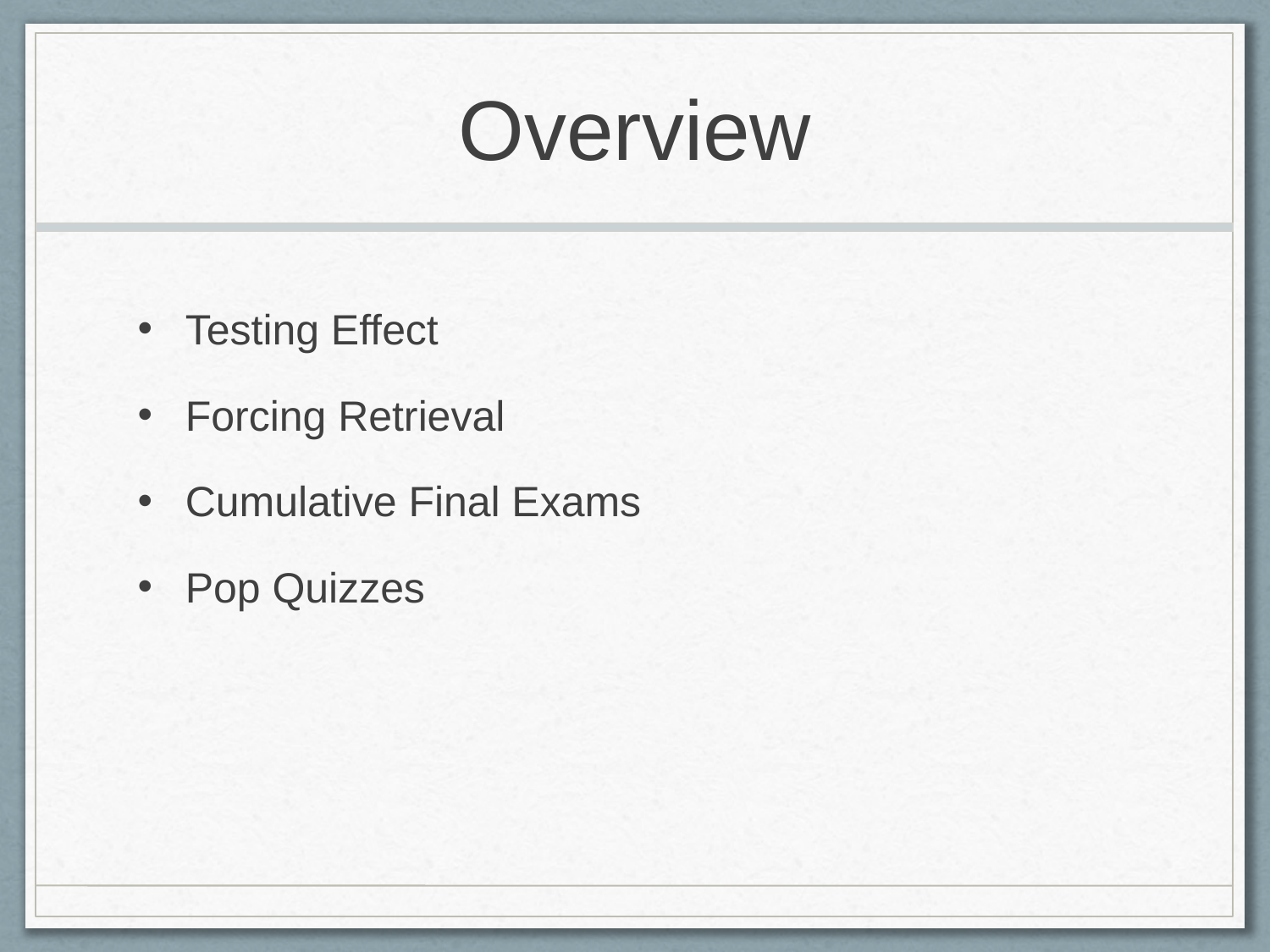

# Overview
Testing Effect
Forcing Retrieval
Cumulative Final Exams
Pop Quizzes